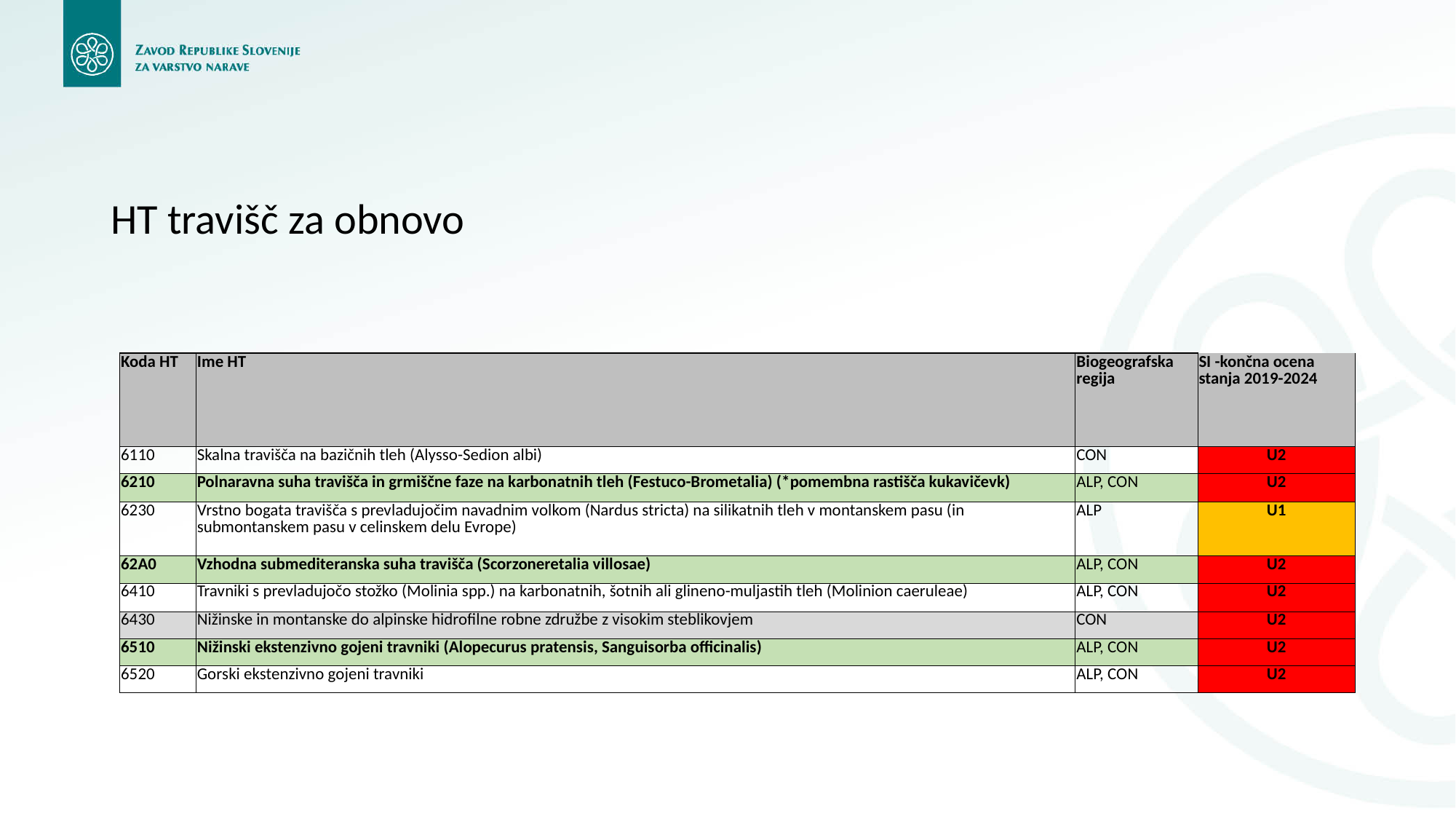

HT travišč za obnovo
| Koda HT | Ime HT | Biogeografska regija | SI -končna ocena stanja 2019-2024 |
| --- | --- | --- | --- |
| 6110 | Skalna travišča na bazičnih tleh (Alysso-Sedion albi) | CON | U2 |
| 6210 | Polnaravna suha travišča in grmiščne faze na karbonatnih tleh (Festuco-Brometalia) (\*pomembna rastišča kukavičevk) | ALP, CON | U2 |
| 6230 | Vrstno bogata travišča s prevladujočim navadnim volkom (Nardus stricta) na silikatnih tleh v montanskem pasu (in submontanskem pasu v celinskem delu Evrope) | ALP | U1 |
| 62A0 | Vzhodna submediteranska suha travišča (Scorzoneretalia villosae) | ALP, CON | U2 |
| 6410 | Travniki s prevladujočo stožko (Molinia spp.) na karbonatnih, šotnih ali glineno-muljastih tleh (Molinion caeruleae) | ALP, CON | U2 |
| 6430 | Nižinske in montanske do alpinske hidrofilne robne združbe z visokim steblikovjem | CON | U2 |
| 6510 | Nižinski ekstenzivno gojeni travniki (Alopecurus pratensis, Sanguisorba officinalis) | ALP, CON | U2 |
| 6520 | Gorski ekstenzivno gojeni travniki | ALP, CON | U2 |